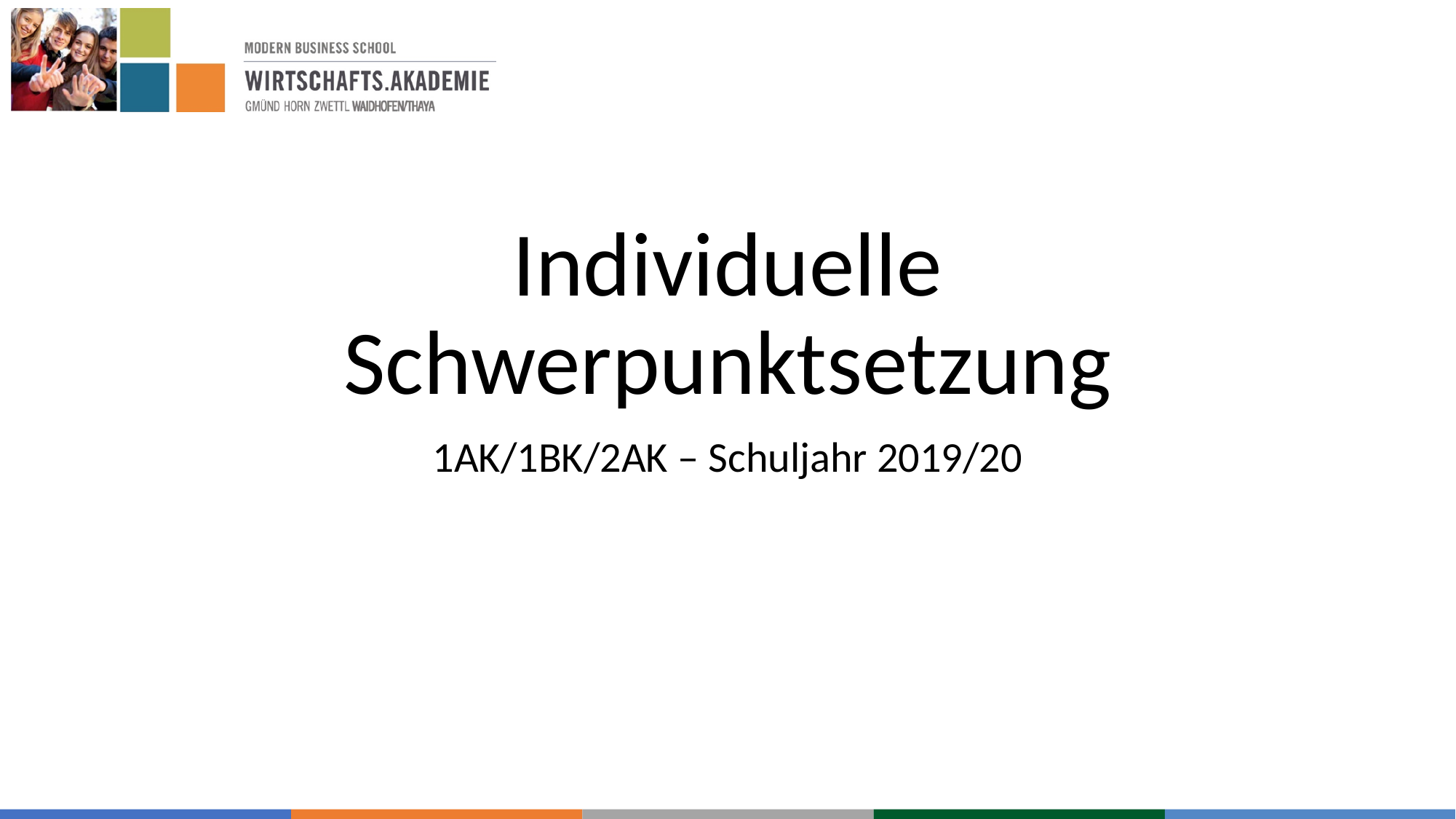

# Individuelle Schwerpunktsetzung
1AK/1BK/2AK – Schuljahr 2019/20